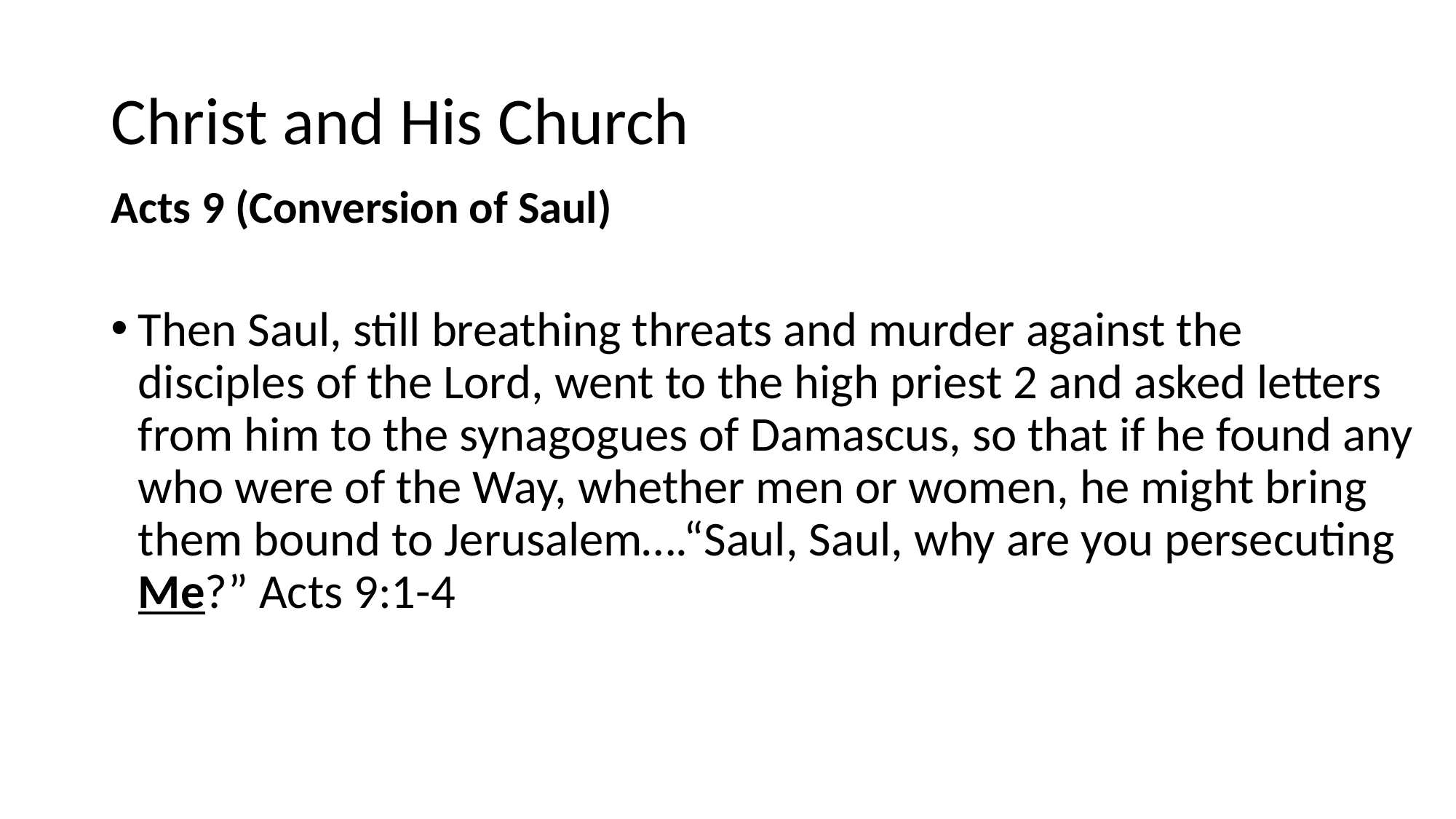

# Christ and His Church
Acts 9 (Conversion of Saul)

Then Saul, still breathing threats and murder against the disciples of the Lord, went to the high priest 2 and asked letters from him to the synagogues of Damascus, so that if he found any who were of the Way, whether men or women, he might bring them bound to Jerusalem….“Saul, Saul, why are you persecuting Me?” Acts 9:1-4